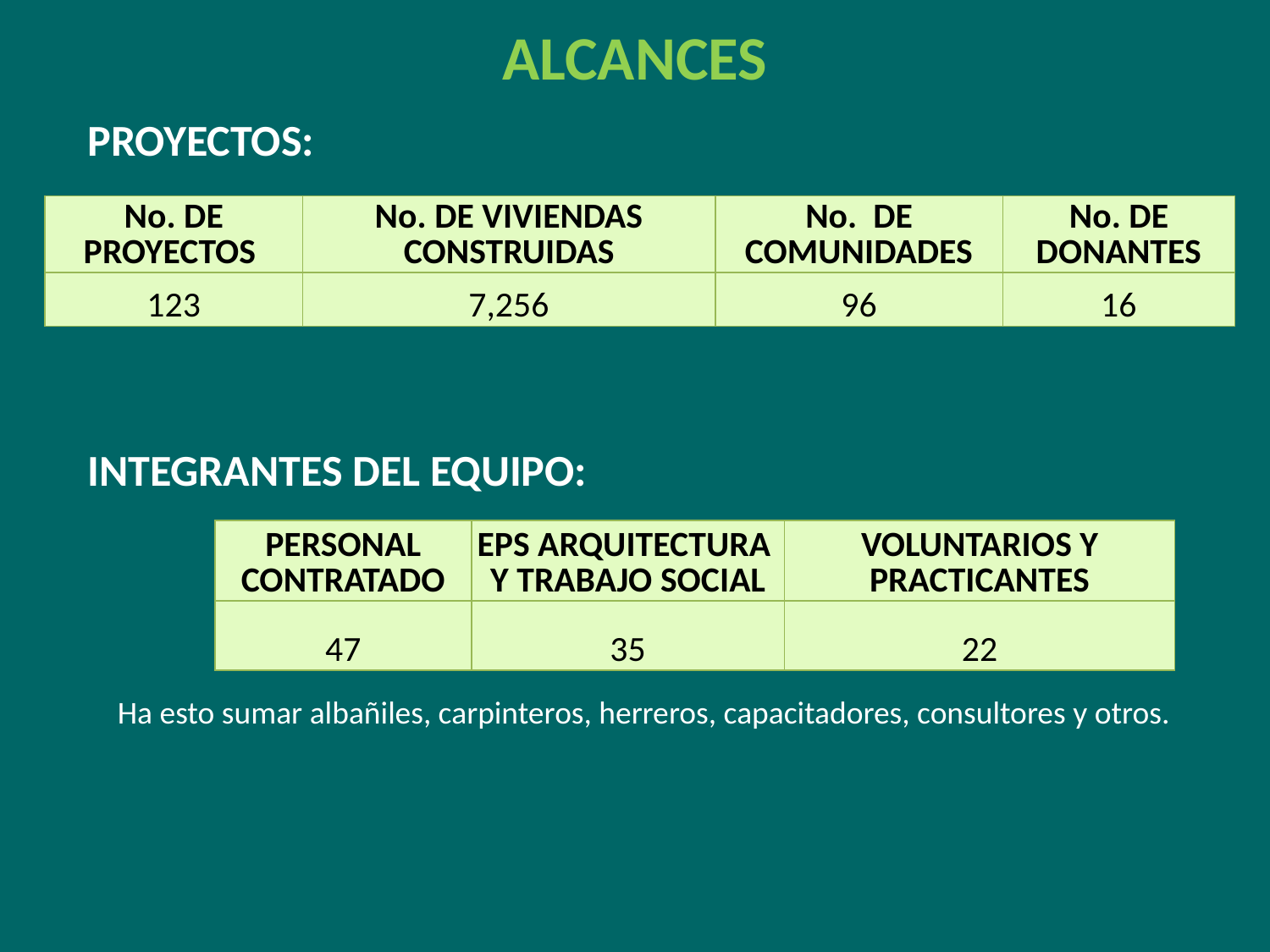

# ALCANCES
PROYECTOS:
| No. DE PROYECTOS | No. DE VIVIENDAS CONSTRUIDAS | No. DE COMUNIDADES | No. DE DONANTES |
| --- | --- | --- | --- |
| 123 | 7,256 | 96 | 16 |
INTEGRANTES DEL EQUIPO:
| PERSONAL CONTRATADO | EPS ARQUITECTURA Y TRABAJO SOCIAL | VOLUNTARIOS Y PRACTICANTES |
| --- | --- | --- |
| 47 | 35 | 22 |
Ha esto sumar albañiles, carpinteros, herreros, capacitadores, consultores y otros.